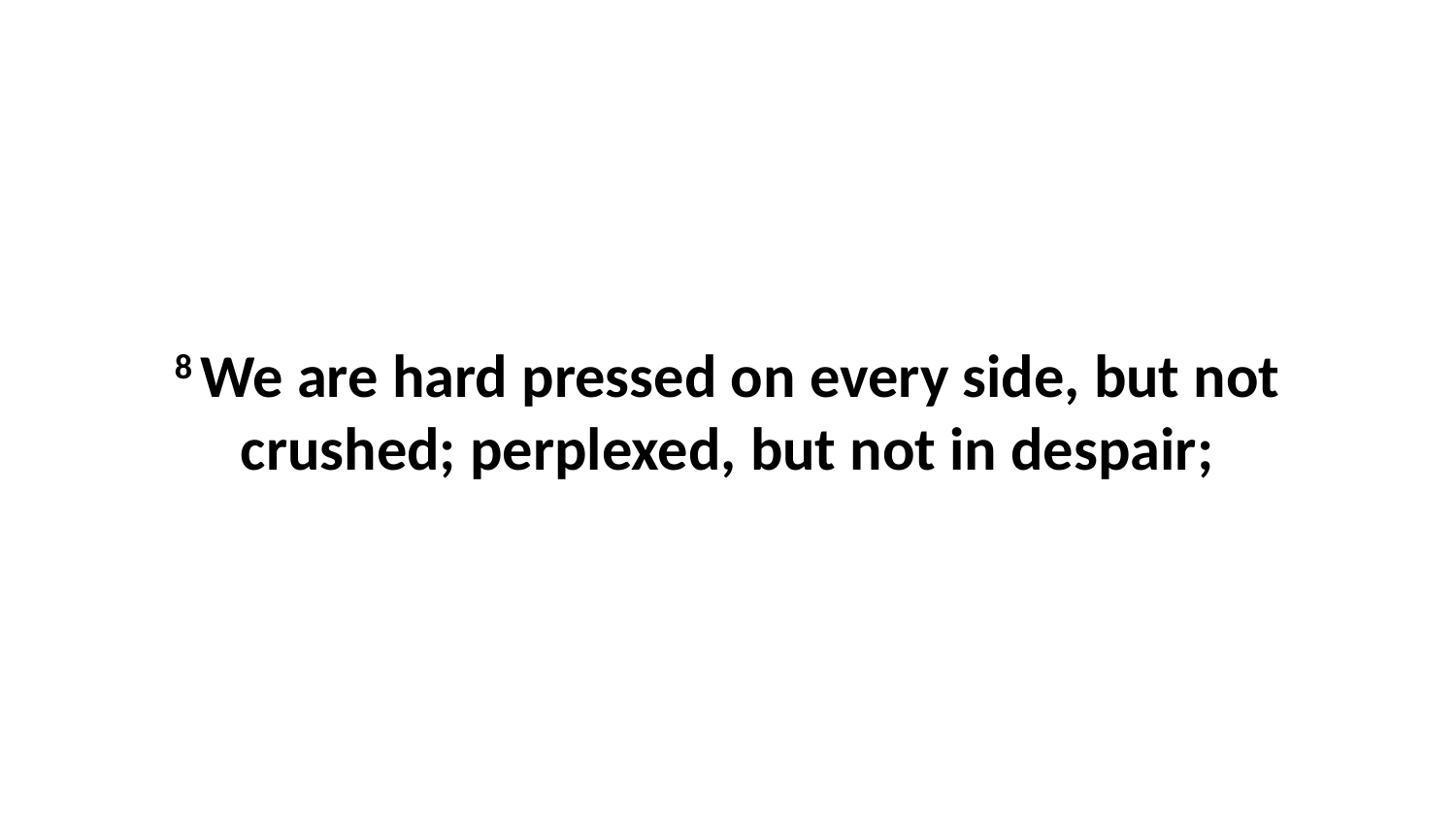

8 We are hard pressed on every side, but not crushed; perplexed, but not in despair;